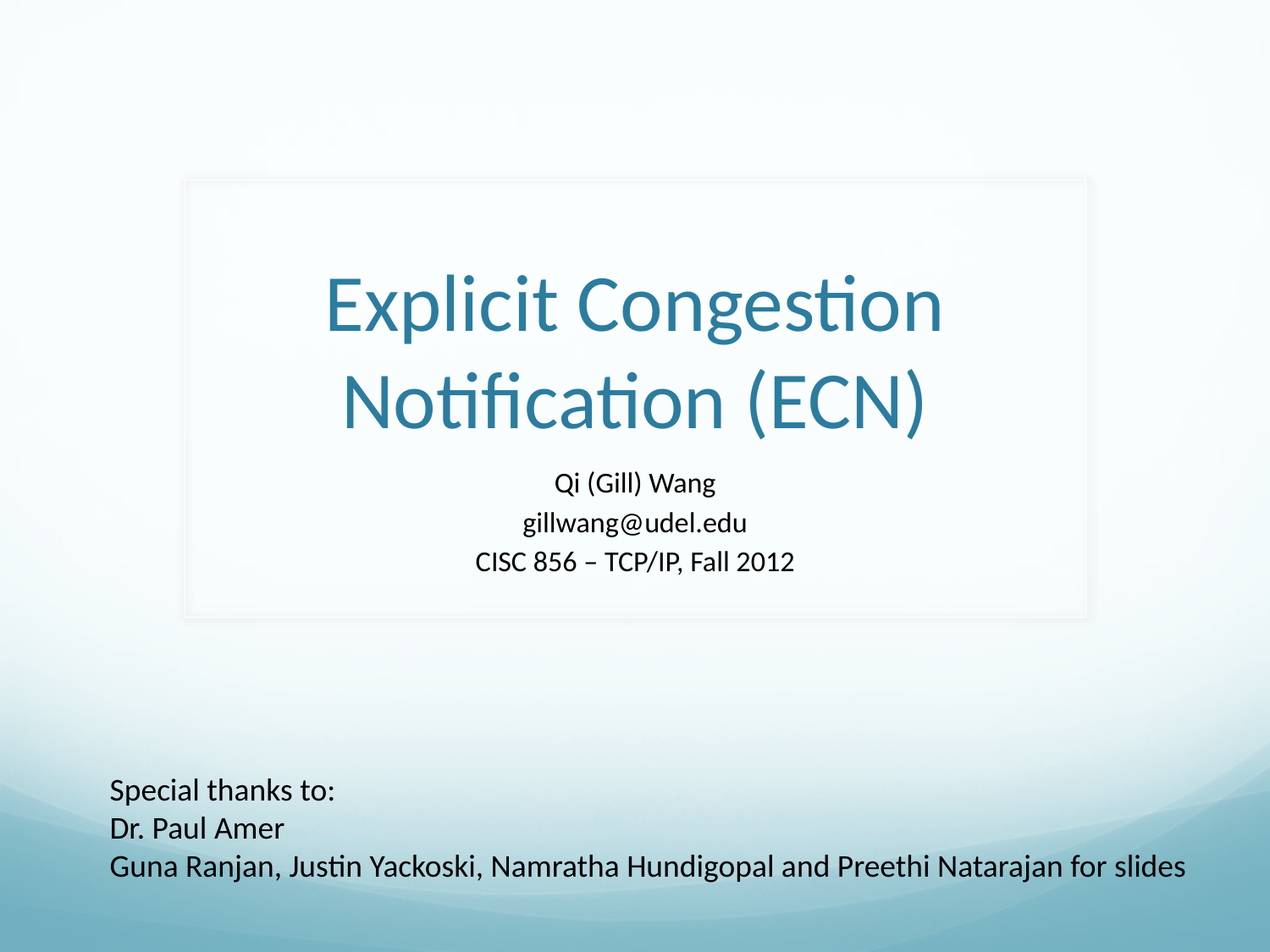

# Explicit Congestion Notification (ECN)
Qi (Gill) Wang
gillwang@udel.edu
CISC 856 – TCP/IP, Fall 2012

Special thanks to:
Dr. Paul Amer
Guna Ranjan, Justin Yackoski, Namratha Hundigopal and Preethi Natarajan for slides